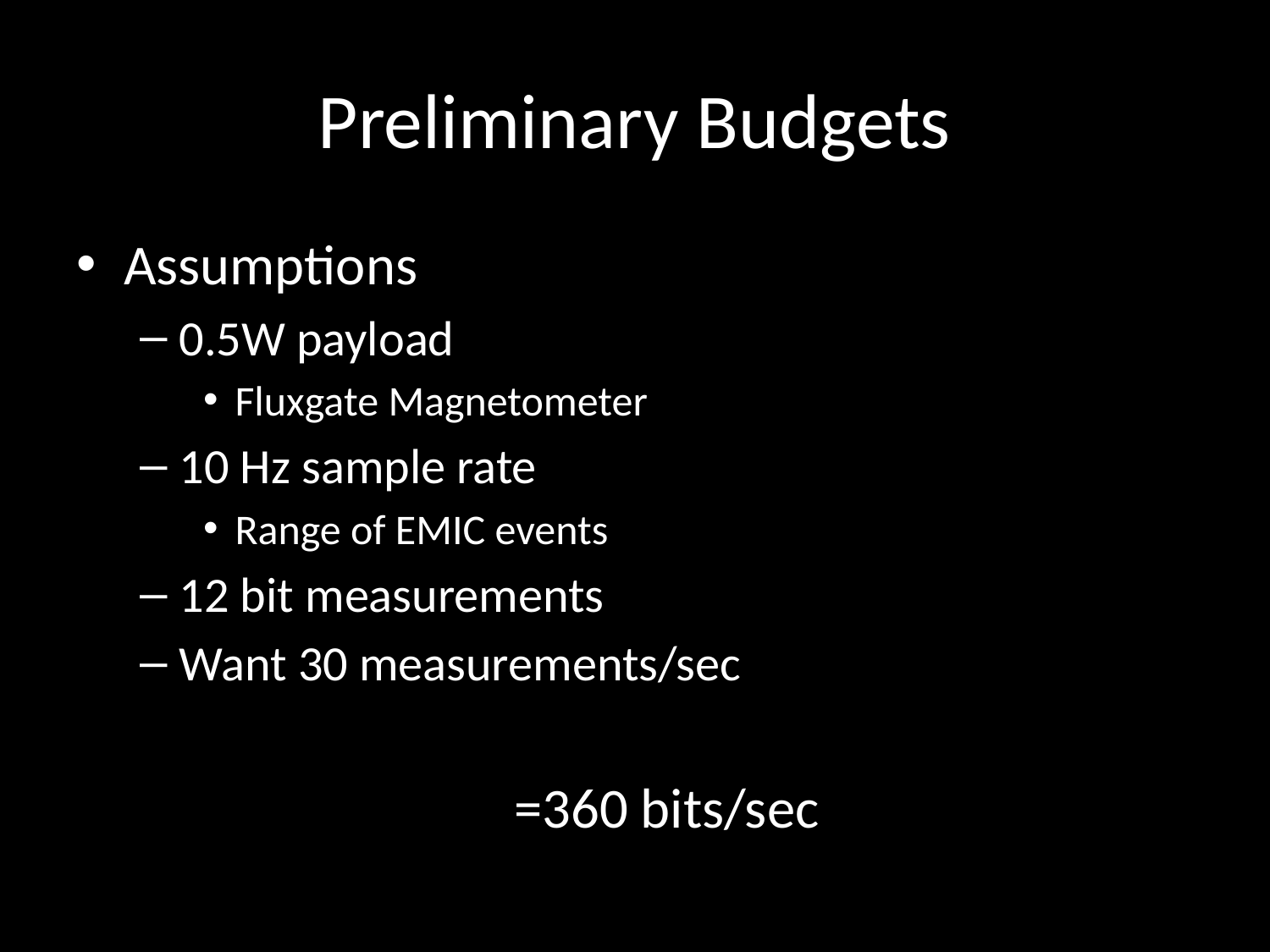

# Preliminary Budgets
Assumptions
0.5W payload
Fluxgate Magnetometer
10 Hz sample rate
Range of EMIC events
12 bit measurements
Want 30 measurements/sec

=360 bits/sec